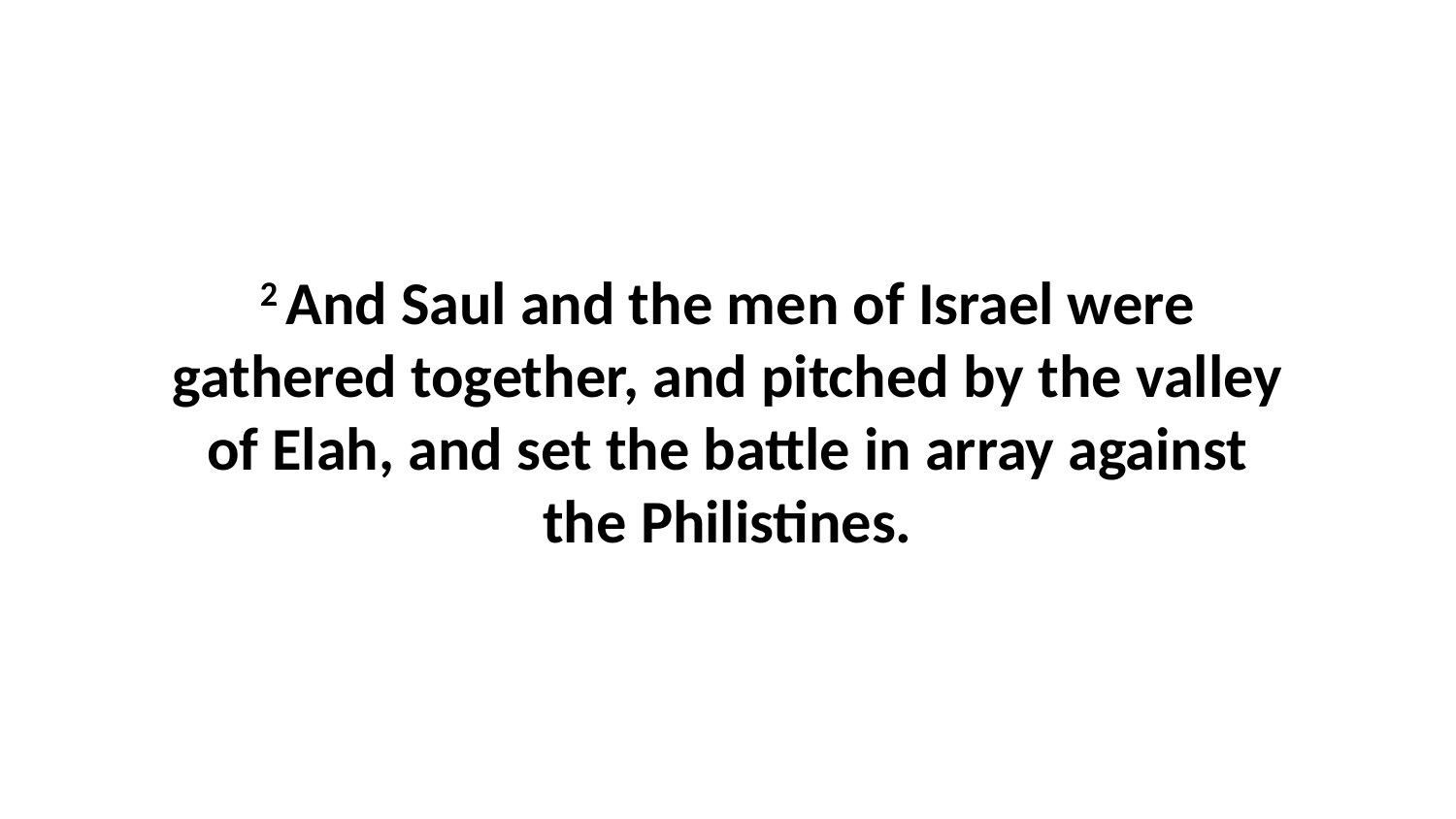

2 And Saul and the men of Israel were gathered together, and pitched by the valley of Elah, and set the battle in array against the Philistines.